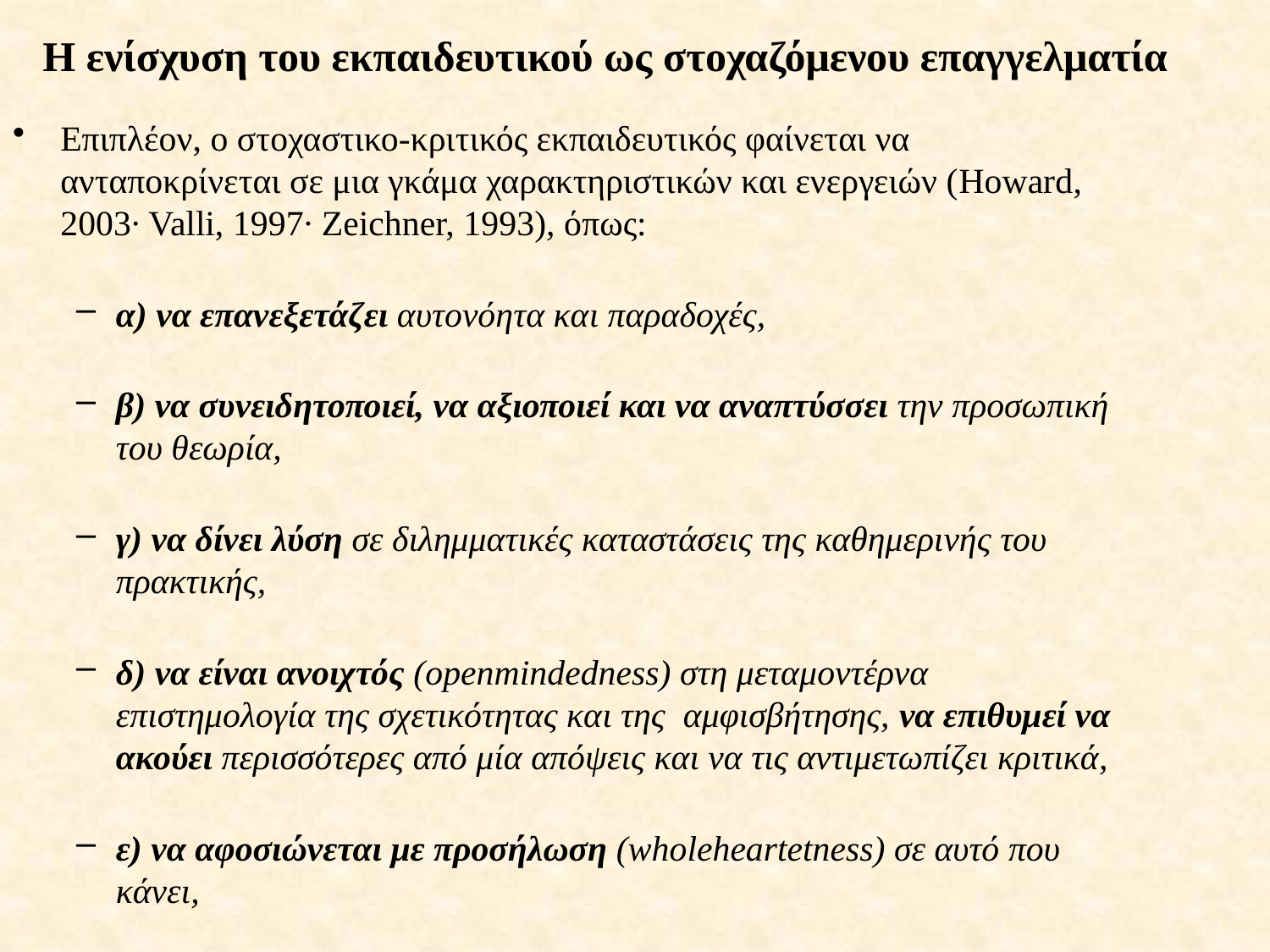

# Η ενίσχυση του εκπαιδευτικού ως στοχαζόμενου επαγγελματία
Επιπλέον, ο στοχαστικο-κριτικός εκπαιδευτικός φαίνεται να ανταποκρίνεται σε μια γκάμα χαρακτηριστικών και ενεργειών (Howard, 2003∙ Valli, 1997∙ Zeichner, 1993), όπως:

α) να επανεξετάζει αυτονόητα και παραδοχές,

β) να συνειδητοποιεί, να αξιοποιεί και να αναπτύσσει την προσωπική του θεωρία,

γ) να δίνει λύση σε διλημματικές καταστάσεις της καθημερινής του πρακτικής,

δ) να είναι ανοιχτός (openmindedness) στη μεταμοντέρνα επιστημολογία της σχετικότητας και της  αμφισβήτησης, να επιθυμεί να ακούει περισσότερες από μία απόψεις και να τις αντιμετωπίζει κριτικά,

ε) να αφοσιώνεται με προσήλωση (wholeheartetness) σε αυτό που κάνει,

στ) να διακατέχεται από υπευθυνότητα (responsibility) για την επαγγελματική του ανάπτυξη.